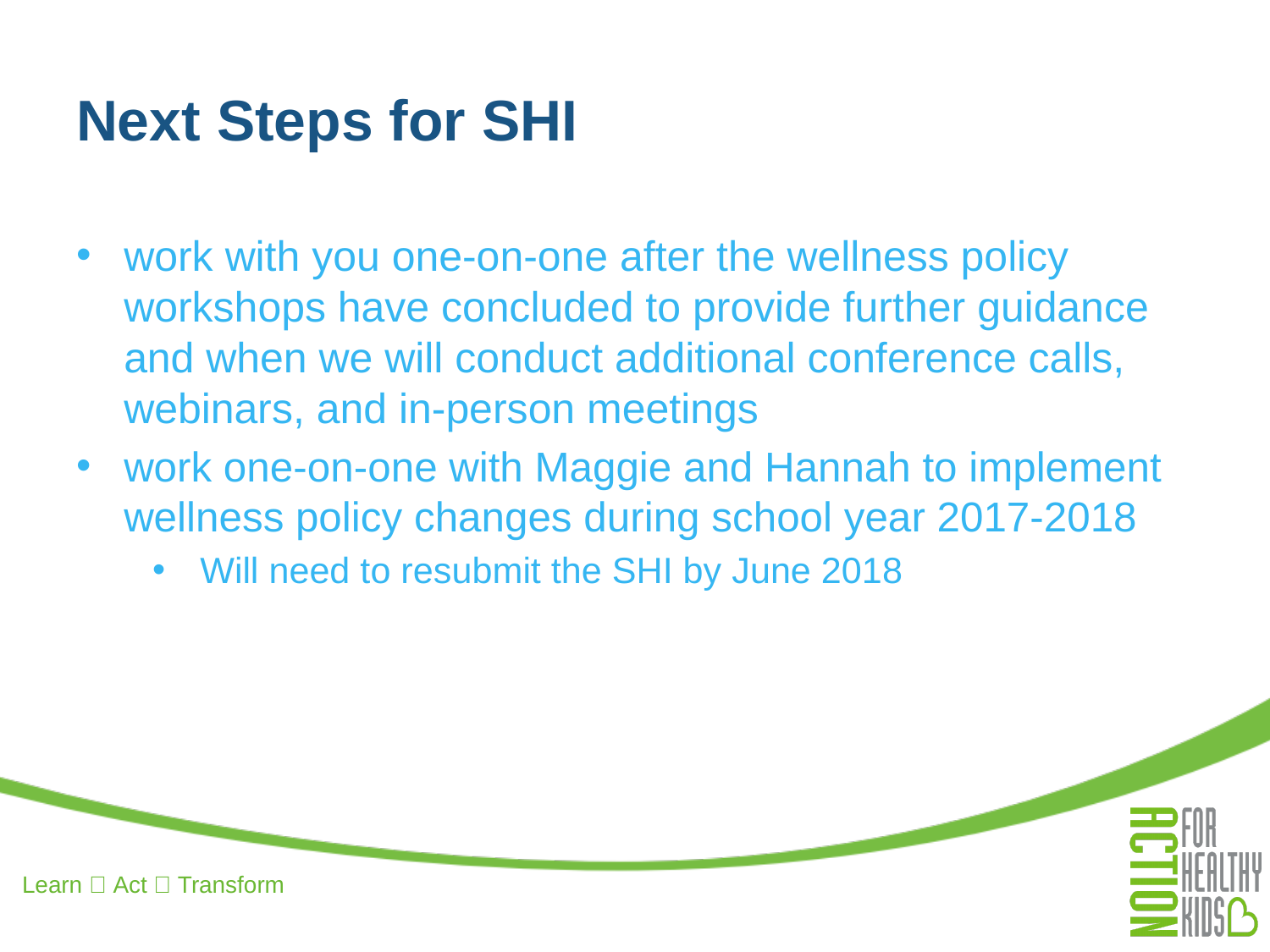

# Next Steps for SHI
work with you one-on-one after the wellness policy workshops have concluded to provide further guidance and when we will conduct additional conference calls, webinars, and in-person meetings
work one-on-one with Maggie and Hannah to implement wellness policy changes during school year 2017-2018
Will need to resubmit the SHI by June 2018